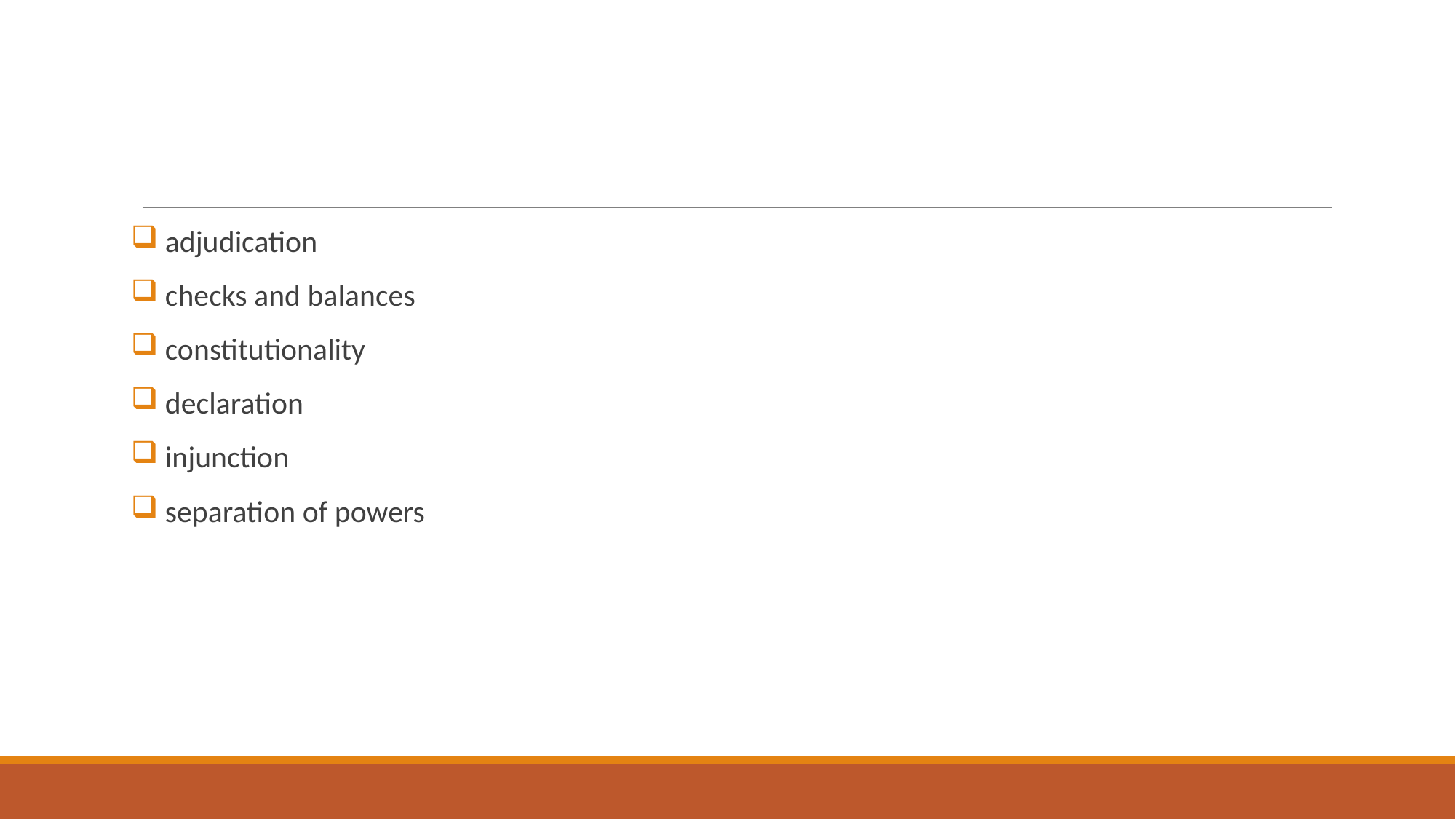

#
 adjudication
 checks and balances
 constitutionality
 declaration
 injunction
 separation of powers